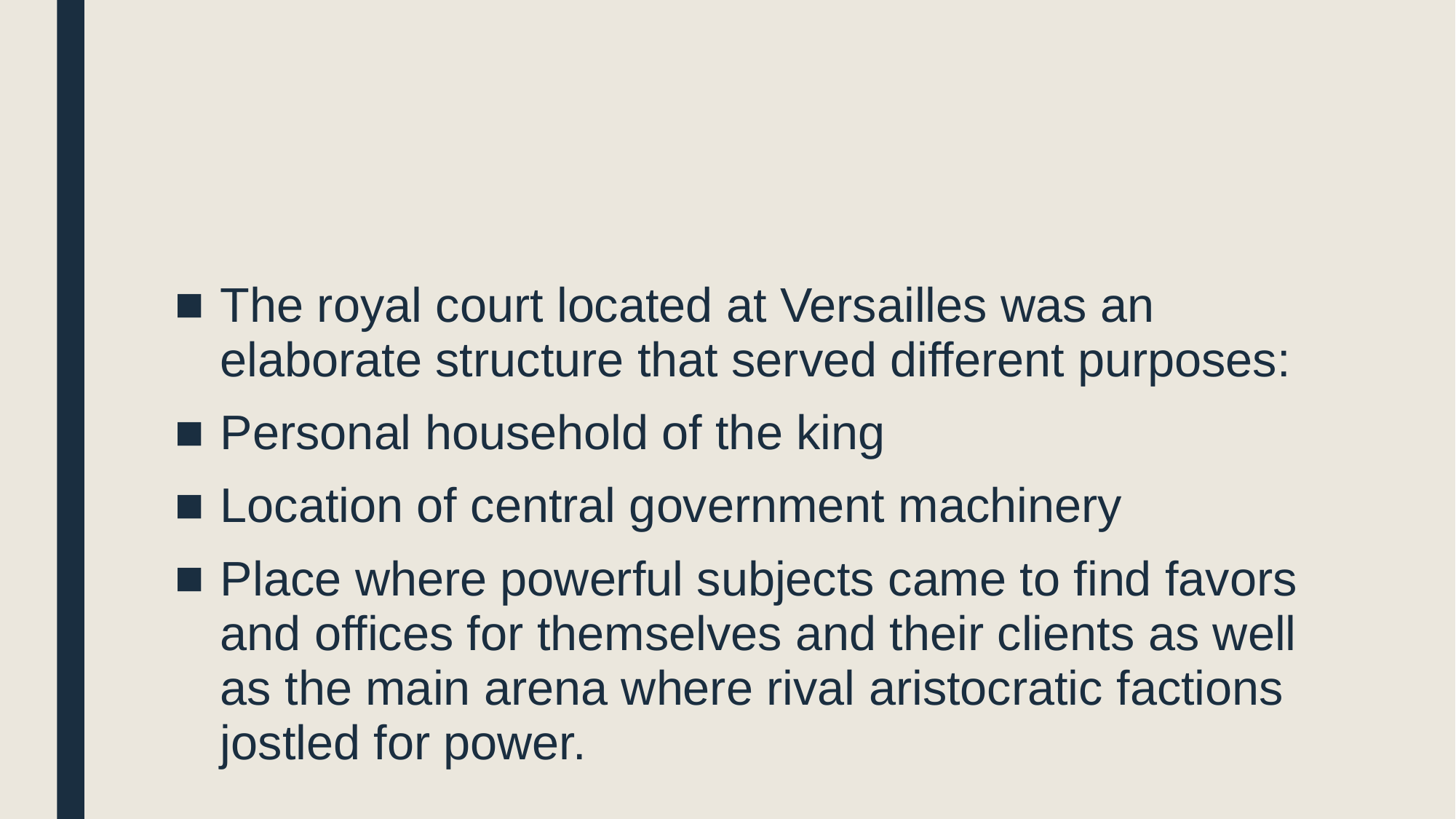

#
The royal court located at Versailles was an elaborate structure that served different purposes:
Personal household of the king
Location of central government machinery
Place where powerful subjects came to find favors and offices for themselves and their clients as well as the main arena where rival aristocratic factions jostled for power.